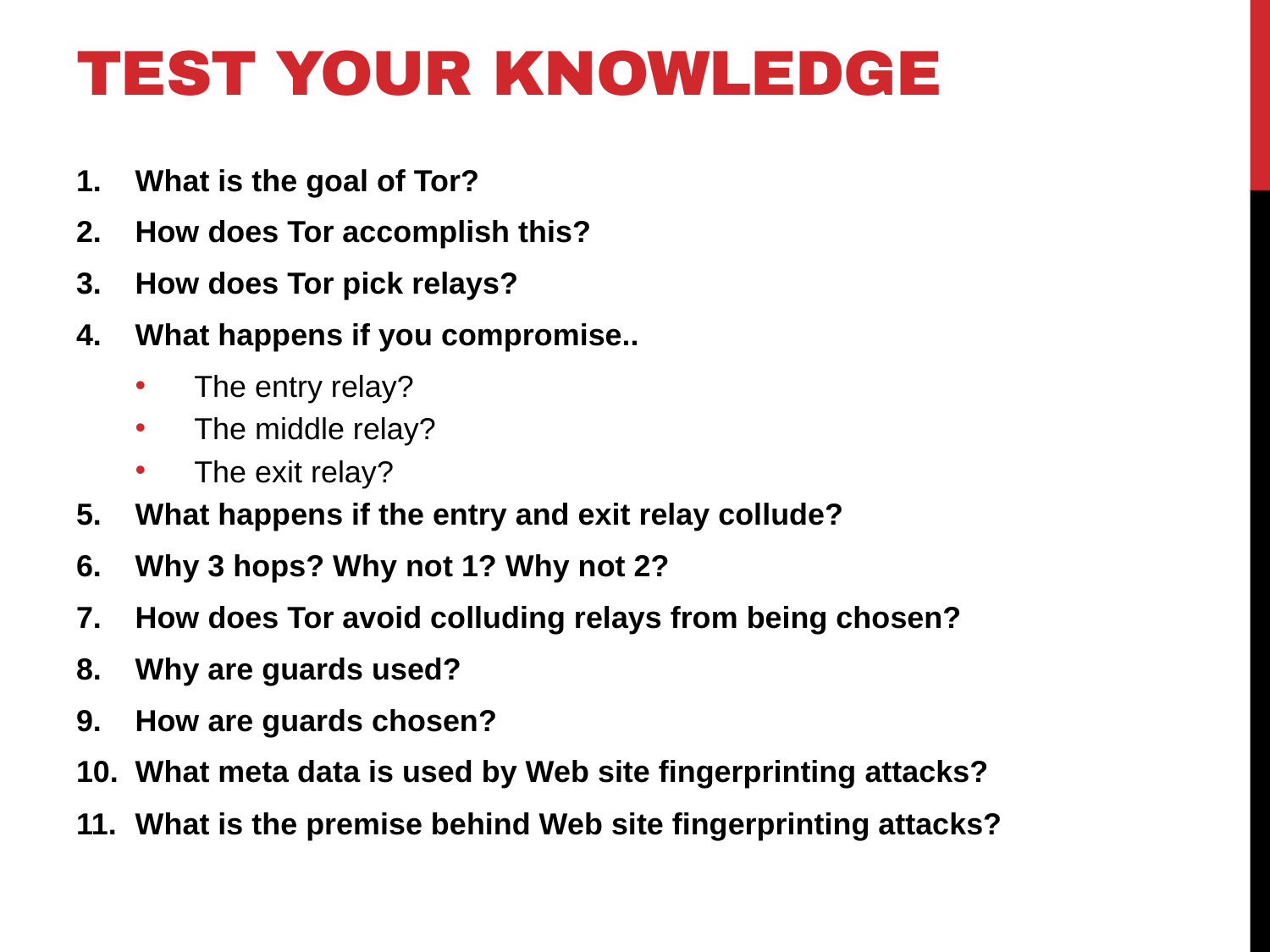

# Test your knowledge
What is the goal of Tor?
How does Tor accomplish this?
How does Tor pick relays?
What happens if you compromise..
The entry relay?
The middle relay?
The exit relay?
What happens if the entry and exit relay collude?
Why 3 hops? Why not 1? Why not 2?
How does Tor avoid colluding relays from being chosen?
Why are guards used?
How are guards chosen?
What meta data is used by Web site fingerprinting attacks?
What is the premise behind Web site fingerprinting attacks?